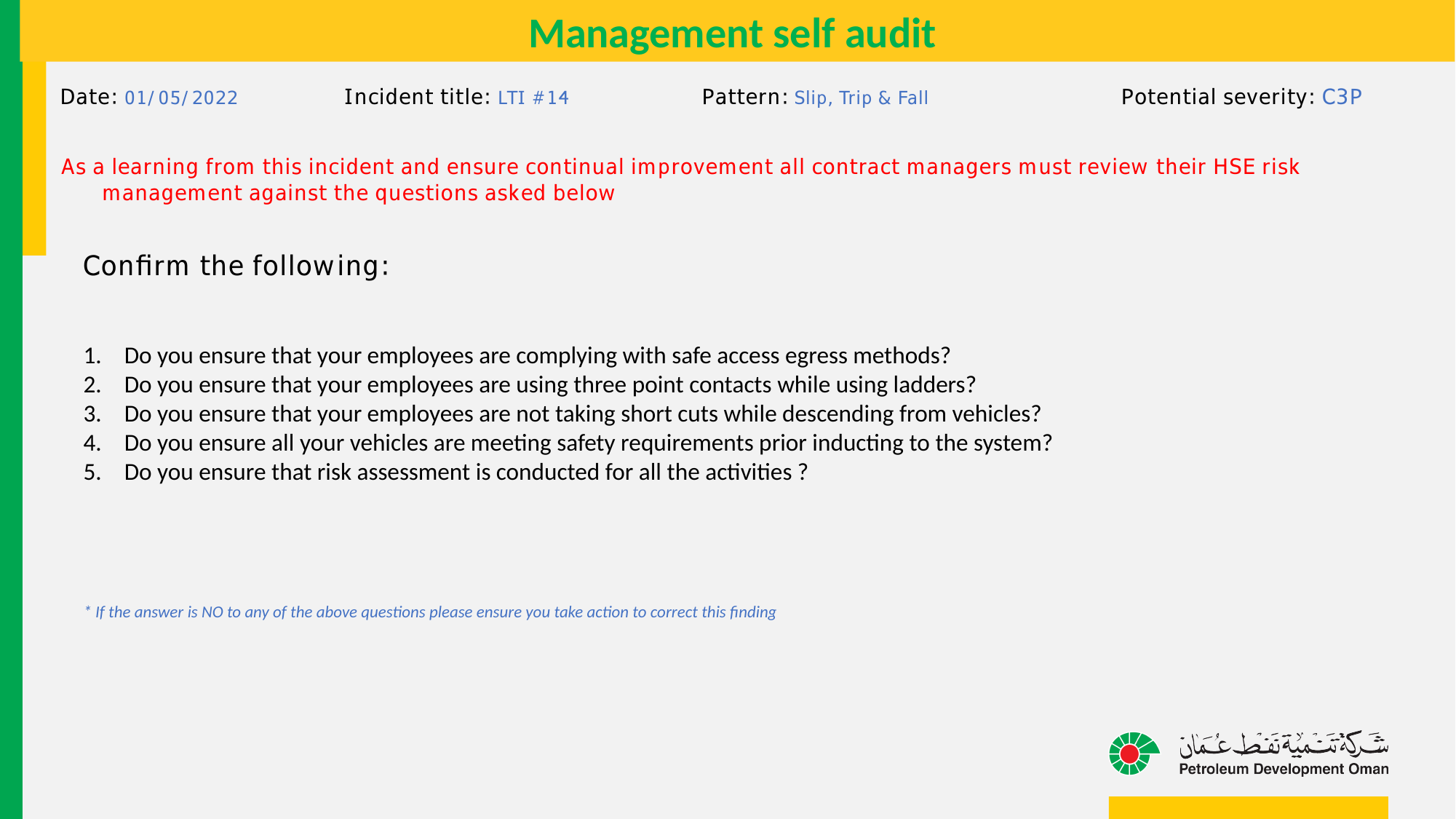

Management self audit
Date: 01/05/2022                    Incident title: LTI #14                         Pattern: Slip, Trip & Fall                           Potential severity: C3P
As a learning from this incident and ensure continual improvement all contract managers must review their HSE risk management against the questions asked below
Confirm the following:

Do you ensure that your employees are complying with safe access egress methods?
Do you ensure that your employees are using three point contacts while using ladders?
Do you ensure that your employees are not taking short cuts while descending from vehicles?
Do you ensure all your vehicles are meeting safety requirements prior inducting to the system?
Do you ensure that risk assessment is conducted for all the activities ?

* If the answer is NO to any of the above questions please ensure you take action to correct this finding